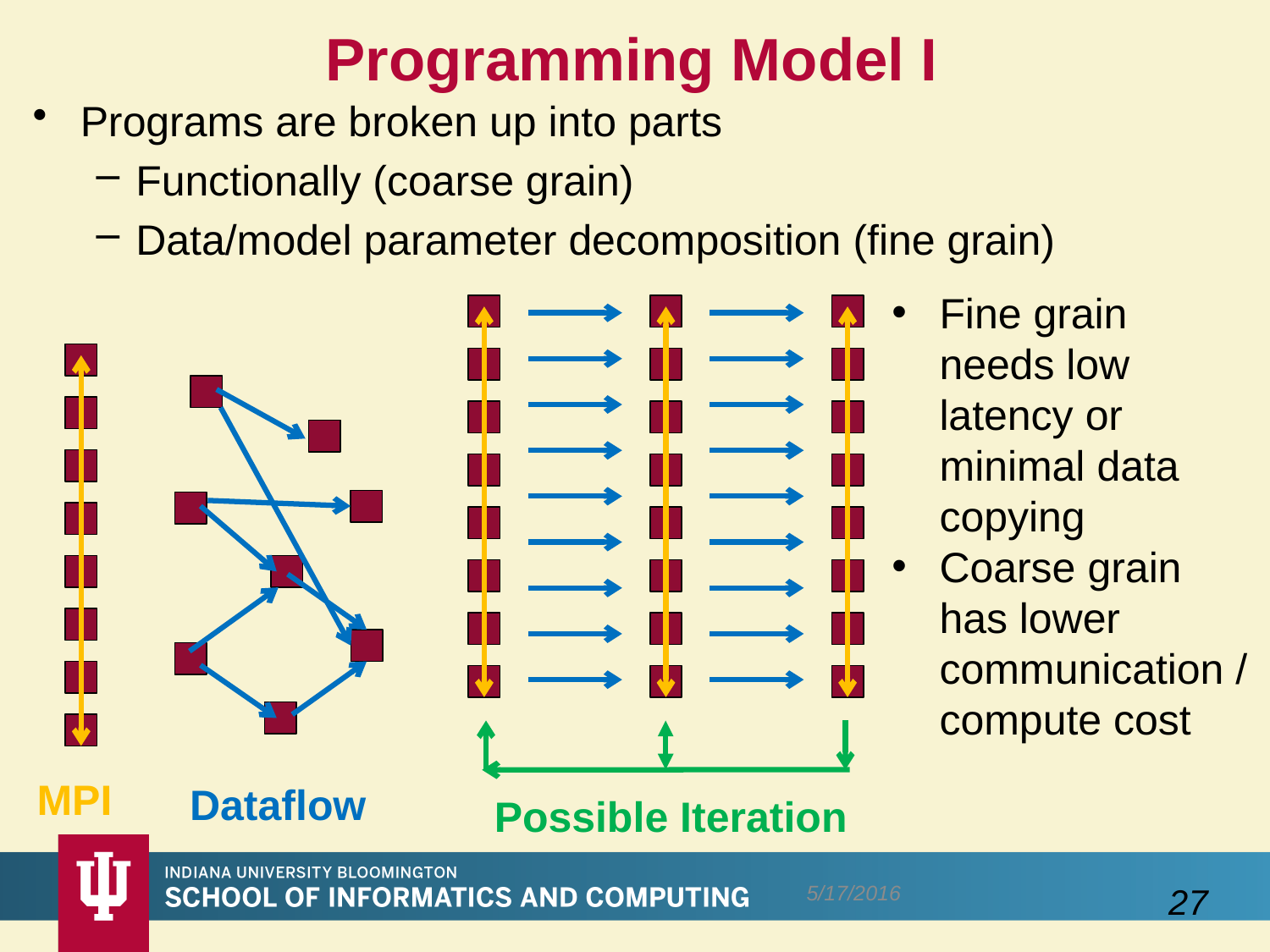

# Programming Model I
Programs are broken up into parts
Functionally (coarse grain)
Data/model parameter decomposition (fine grain)
Fine grain needs low latency or minimal data copying
Coarse grain has lower communication /
compute cost

Possible Iteration

MPI

Dataflow
5/17/2016
27